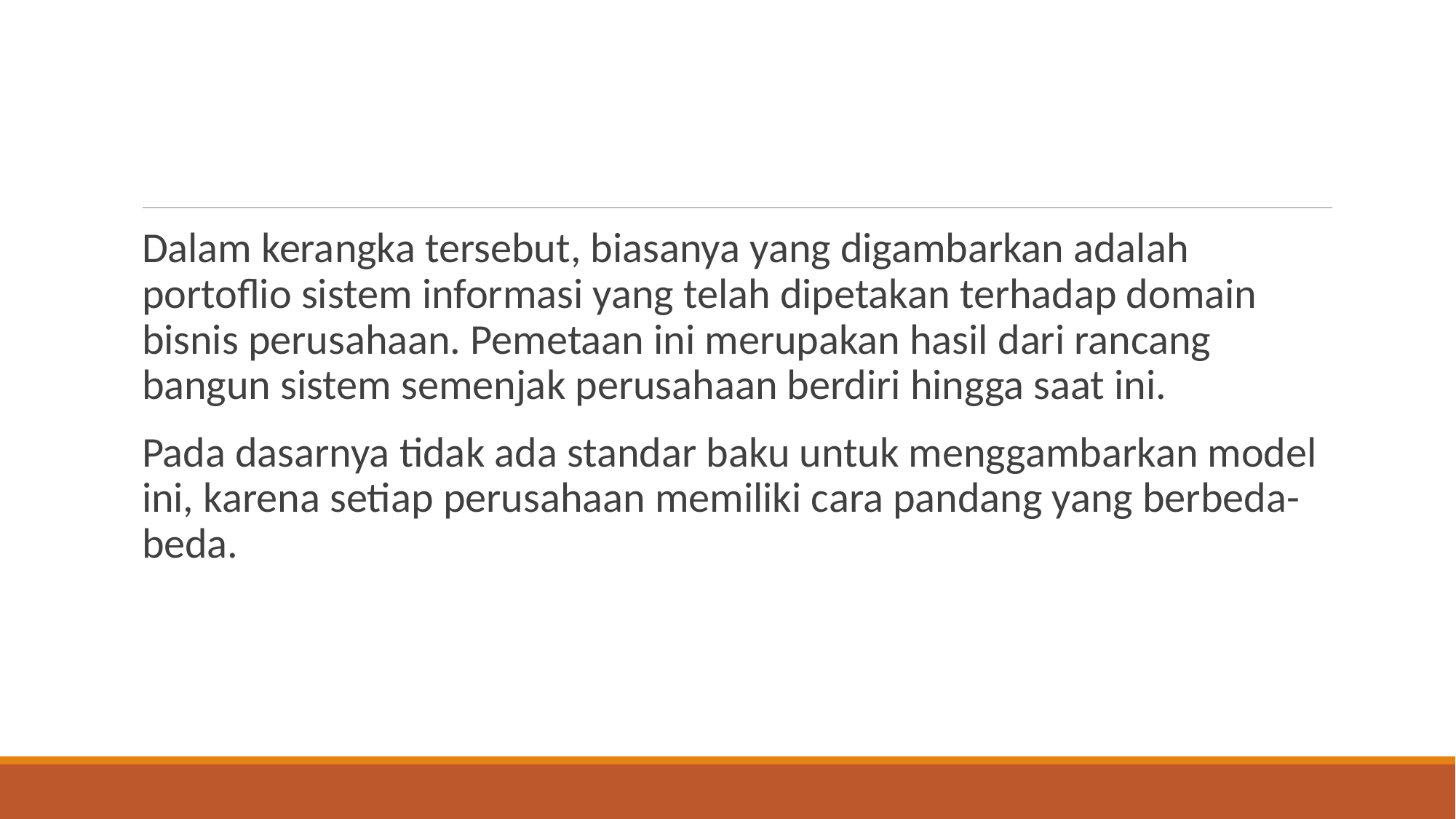

#
Dalam kerangka tersebut, biasanya yang digambarkan adalah portoflio sistem informasi yang telah dipetakan terhadap domain bisnis perusahaan. Pemetaan ini merupakan hasil dari rancang bangun sistem semenjak perusahaan berdiri hingga saat ini.
Pada dasarnya tidak ada standar baku untuk menggambarkan model ini, karena setiap perusahaan memiliki cara pandang yang berbeda-beda.